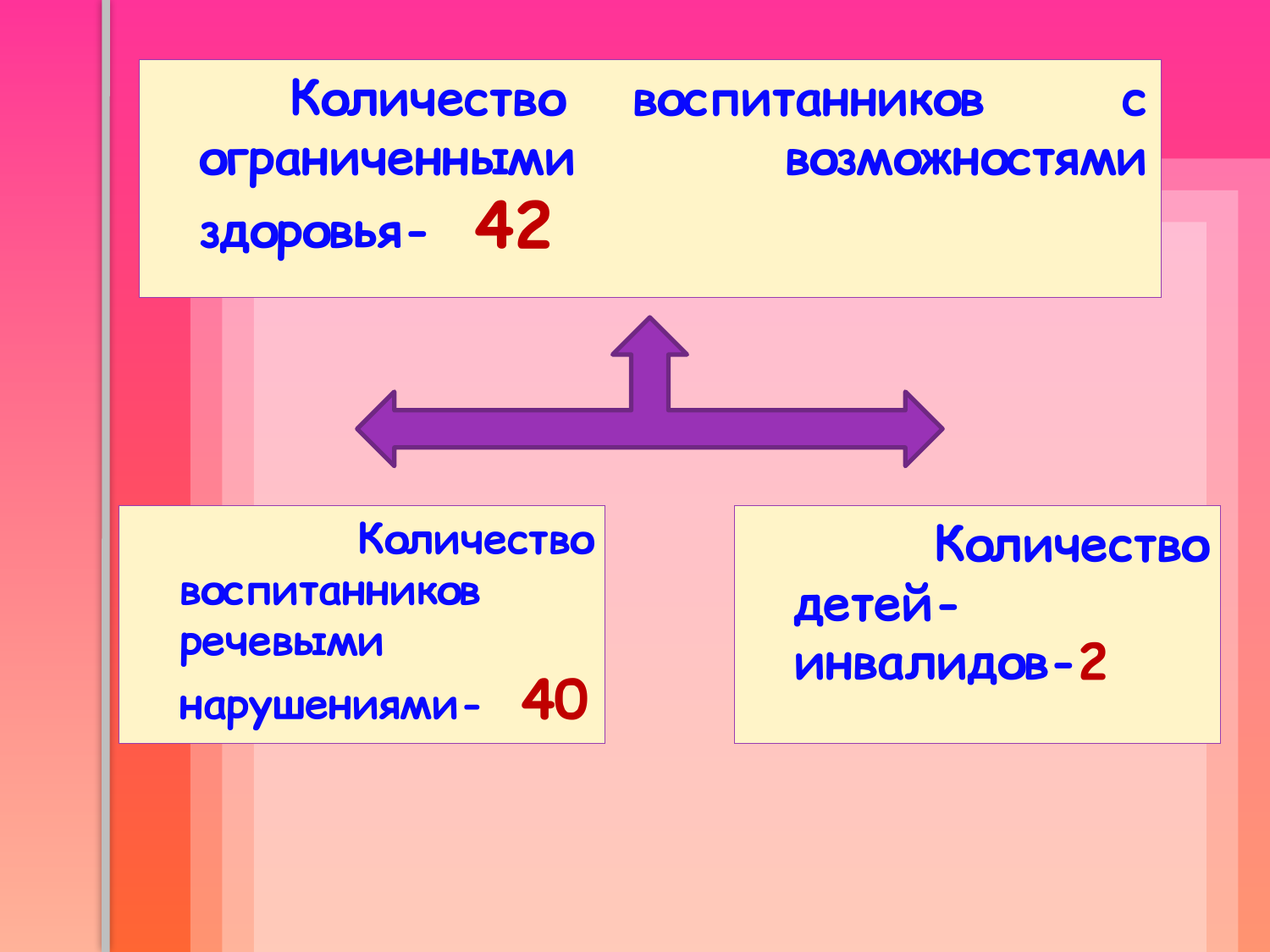

Количество воспитанников  с ограниченными возможностями здоровья-  42

  Количество воспитанников  речевыми нарушениями-  40
  Количество детей-инвалидов-2